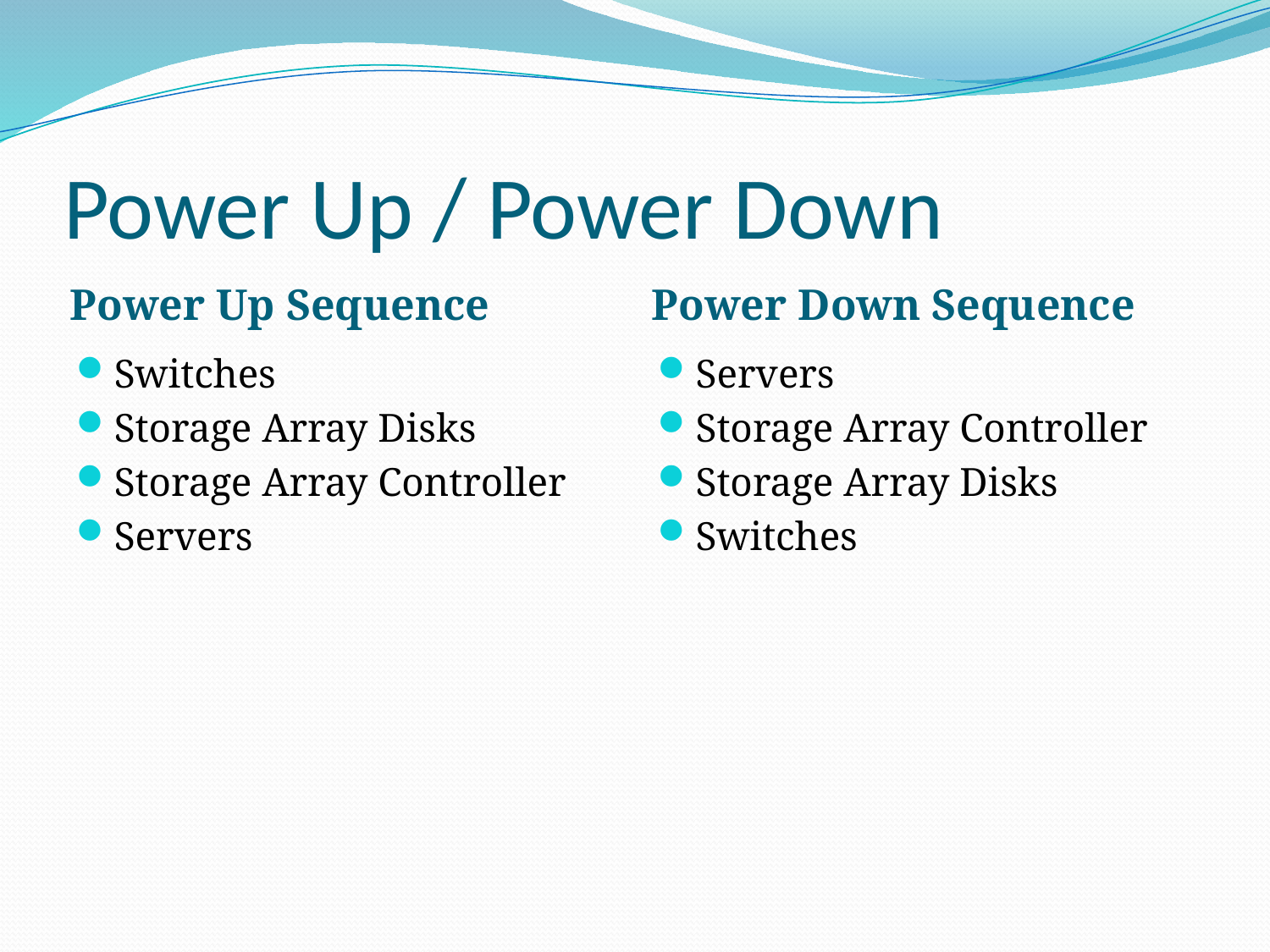

# Power Up / Power Down
Power Up Sequence
Power Down Sequence
Switches
Storage Array Disks
Storage Array Controller
Servers
Servers
Storage Array Controller
Storage Array Disks
Switches